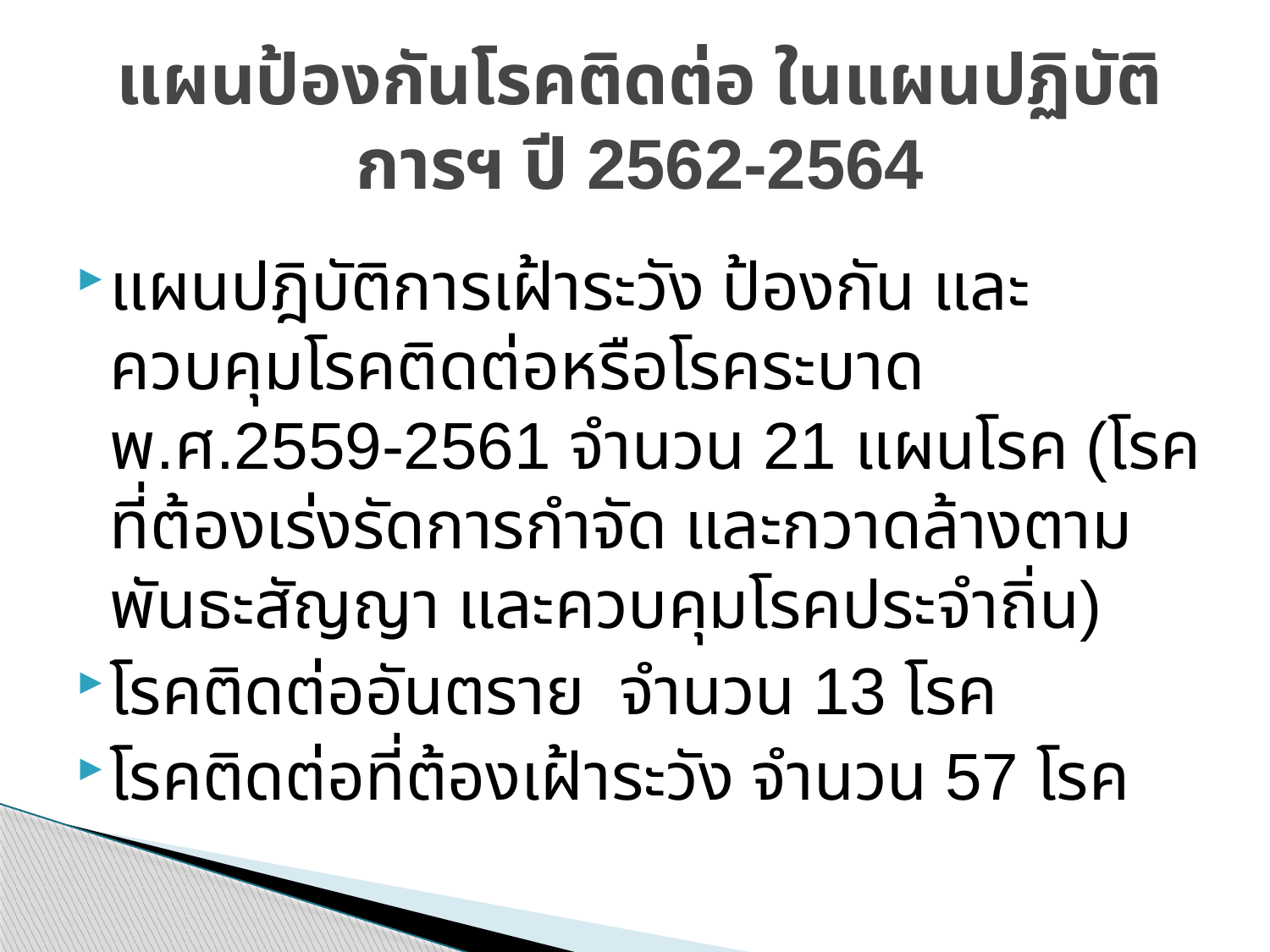

# แผนป้องกันโรคติดต่อ ในแผนปฏิบัติการฯ ปี 2562-2564
แผนปฎิบัติการเฝ้าระวัง ป้องกัน และควบคุมโรคติดต่อหรือโรคระบาด พ.ศ.2559-2561 จำนวน 21 แผนโรค (โรคที่ต้องเร่งรัดการกำจัด และกวาดล้างตามพันธะสัญญา และควบคุมโรคประจำถิ่น)
โรคติดต่ออันตราย  จำนวน 13 โรค
โรคติดต่อที่ต้องเฝ้าระวัง จำนวน 57 โรค